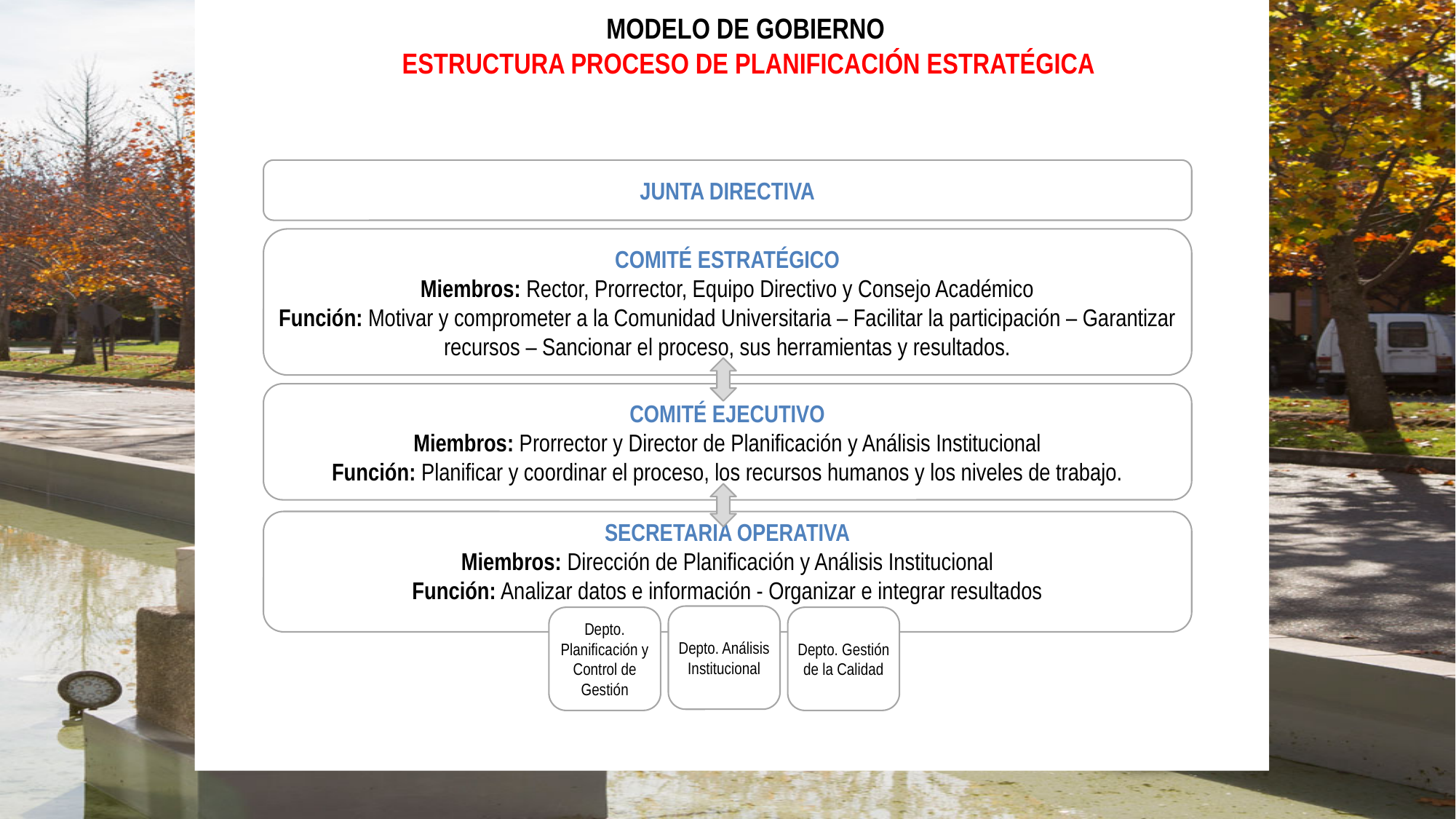

# MODELO DE GOBIERNO ESTRUCTURA PROCESO DE PLANIFICACIÓN ESTRATÉGICA
JUNTA DIRECTIVA
COMITÉ ESTRATÉGICO
Miembros: Rector, Prorrector, Equipo Directivo y Consejo Académico
Función: Motivar y comprometer a la Comunidad Universitaria – Facilitar la participación – Garantizar recursos – Sancionar el proceso, sus herramientas y resultados.

COMITÉ EJECUTIVO
Miembros: Prorrector y Director de Planificación y Análisis Institucional
Función: Planificar y coordinar el proceso, los recursos humanos y los niveles de trabajo.

SECRETARIA OPERATIVA
Miembros: Dirección de Planificación y Análisis Institucional
Función: Analizar datos e información - Organizar e integrar resultados
Depto. Análisis Institucional
Depto.
Planificación y Control de Gestión
Depto. Gestión de la Calidad